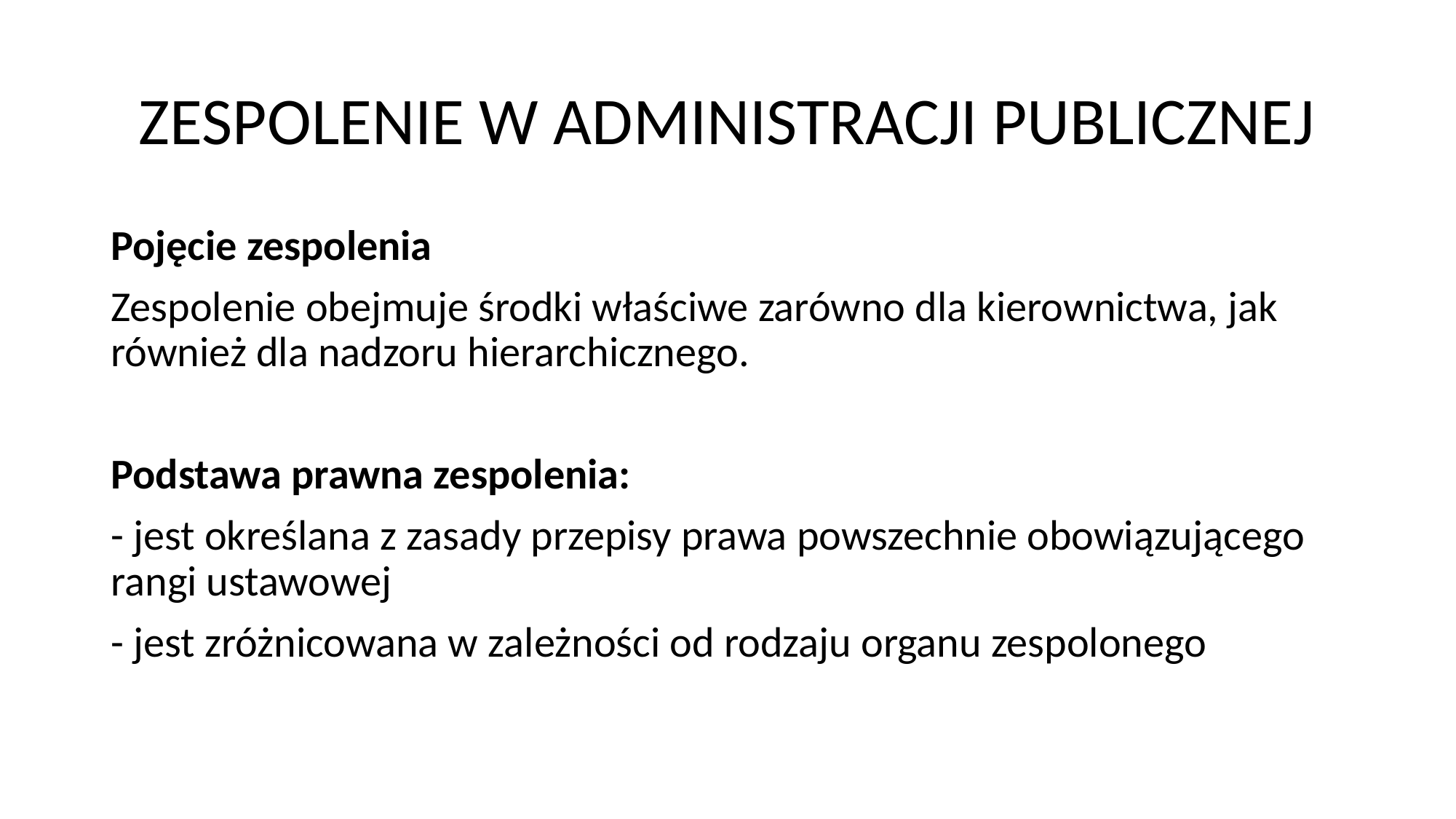

# ZESPOLENIE W ADMINISTRACJI PUBLICZNEJ
Pojęcie zespolenia
Zespolenie obejmuje środki właściwe zarówno dla kierownictwa, jak również dla nadzoru hierarchicznego.

Podstawa prawna zespolenia:
- jest określana z zasady przepisy prawa powszechnie obowiązującego rangi ustawowej
- jest zróżnicowana w zależności od rodzaju organu zespolonego